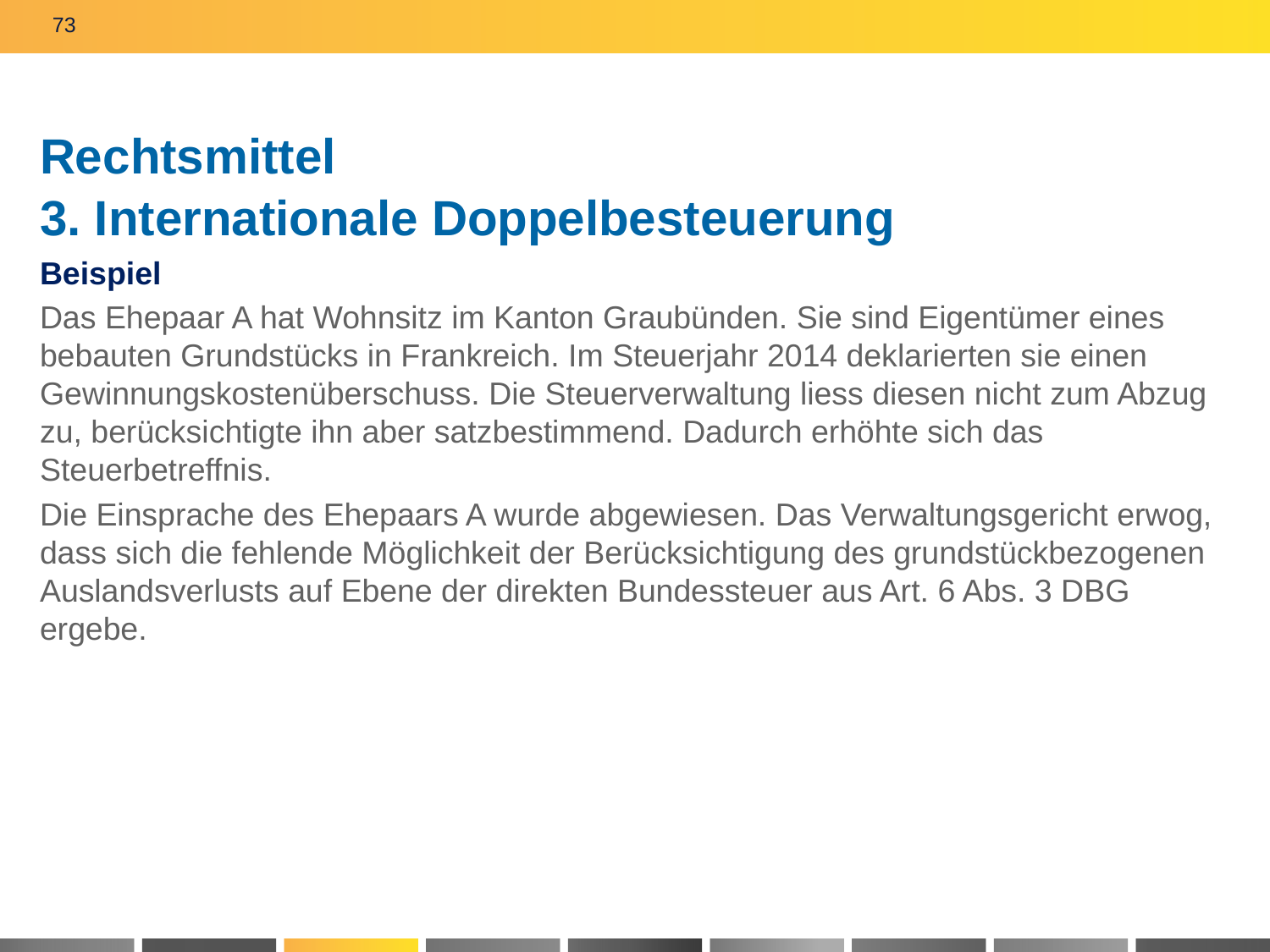

73
# Rechtsmittel 3. Internationale Doppelbesteuerung
Beispiel
Das Ehepaar A hat Wohnsitz im Kanton Graubünden. Sie sind Eigentümer eines bebauten Grundstücks in Frankreich. Im Steuerjahr 2014 deklarierten sie einen Gewinnungskostenüberschuss. Die Steuerverwaltung liess diesen nicht zum Abzug zu, berücksichtigte ihn aber satzbestimmend. Dadurch erhöhte sich das Steuerbetreffnis.
Die Einsprache des Ehepaars A wurde abgewiesen. Das Verwaltungsgericht erwog, dass sich die fehlende Möglichkeit der Berücksichtigung des grundstückbezogenen Auslandsverlusts auf Ebene der direkten Bundessteuer aus Art. 6 Abs. 3 DBG ergebe.